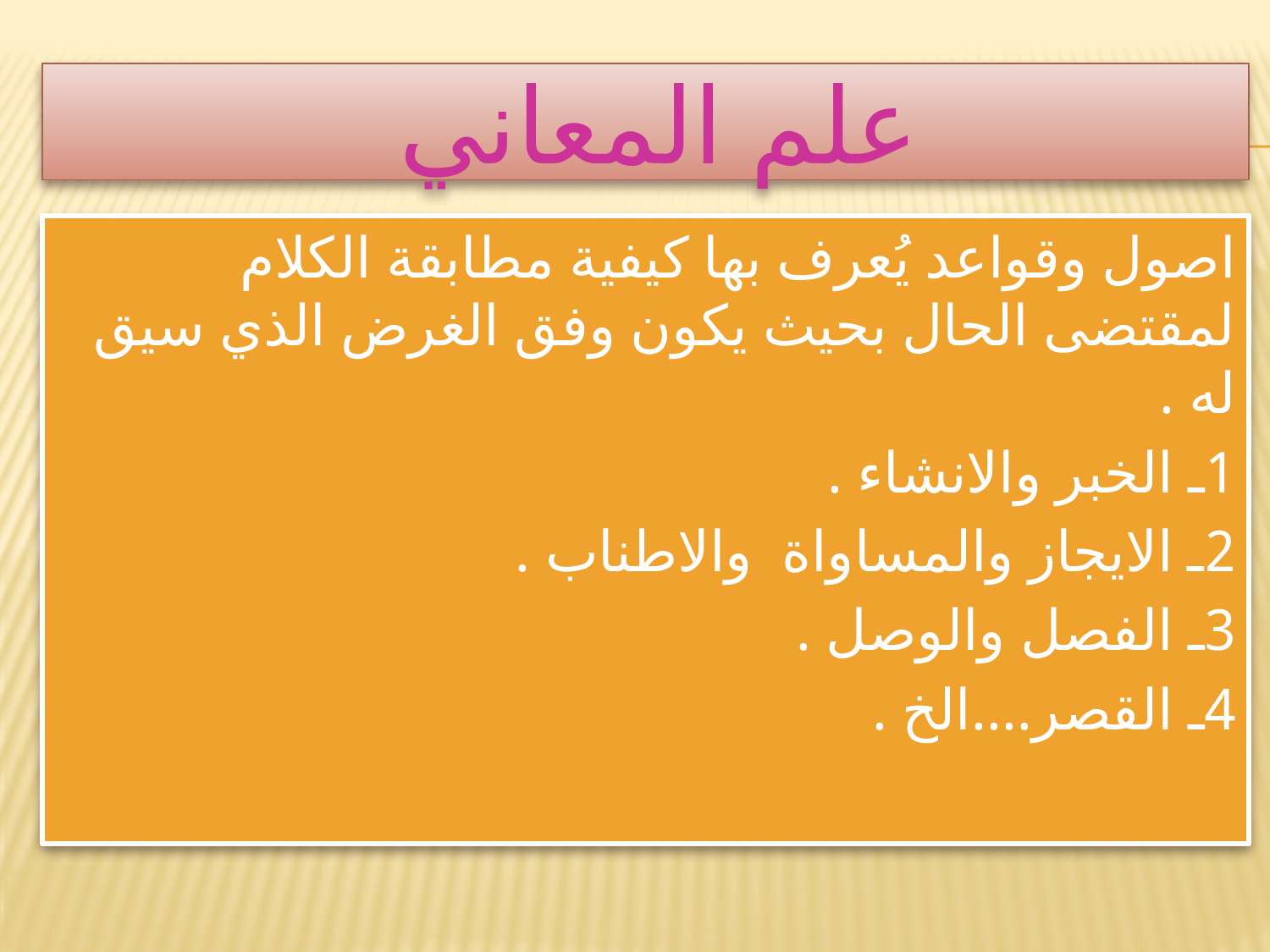

# علم المعاني
اصول وقواعد يُعرف بها كيفية مطابقة الكلام لمقتضى الحال بحيث يكون وفق الغرض الذي سيق له .
1ـ الخبر والانشاء .
2ـ الايجاز والمساواة  والاطناب .
3ـ الفصل والوصل .
4ـ القصر....الخ .